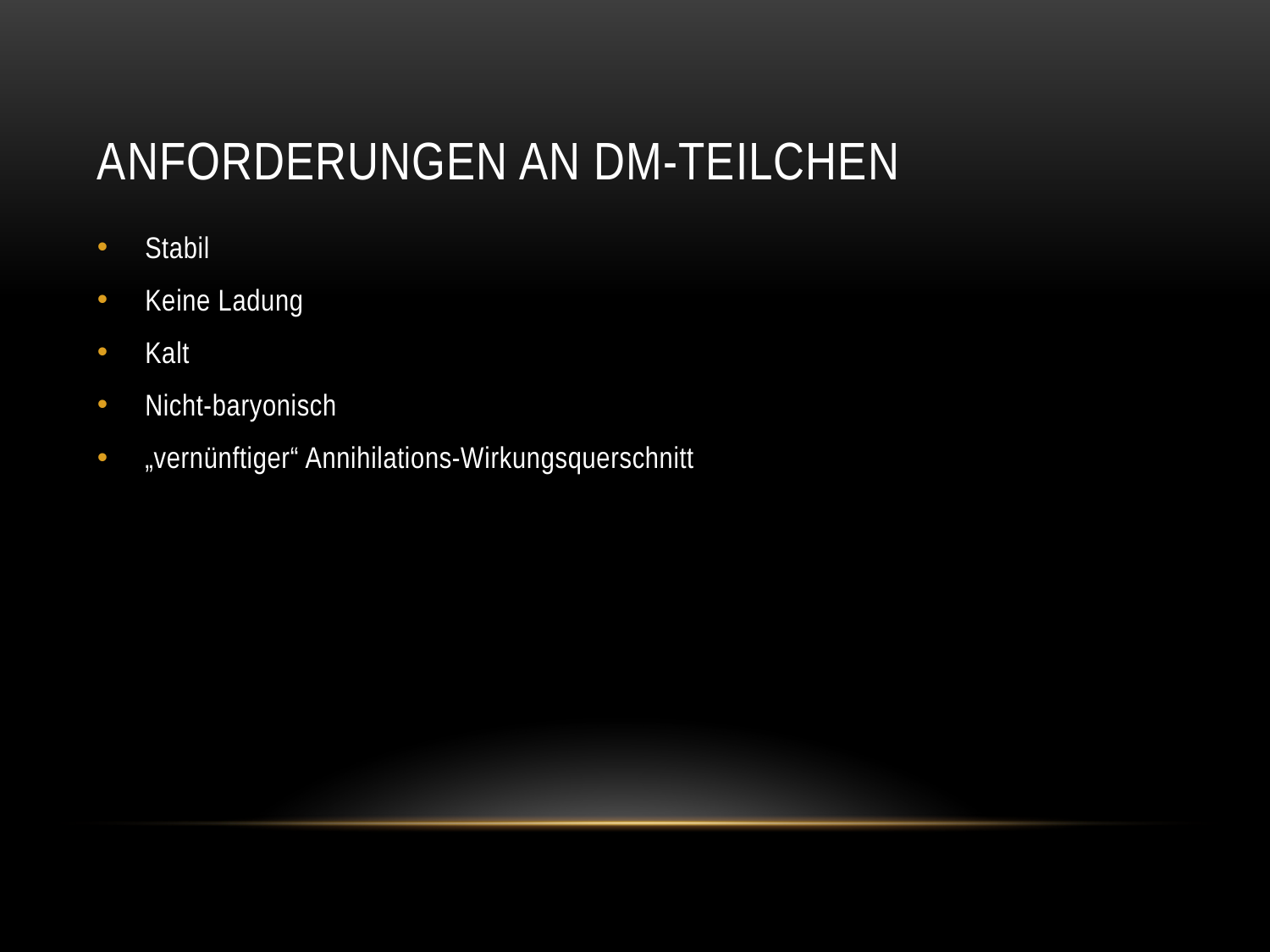

# Anforderungen an DM-Teilchen
Stabil
Keine Ladung
Kalt
Nicht-baryonisch
„vernünftiger“ Annihilations-Wirkungsquerschnitt